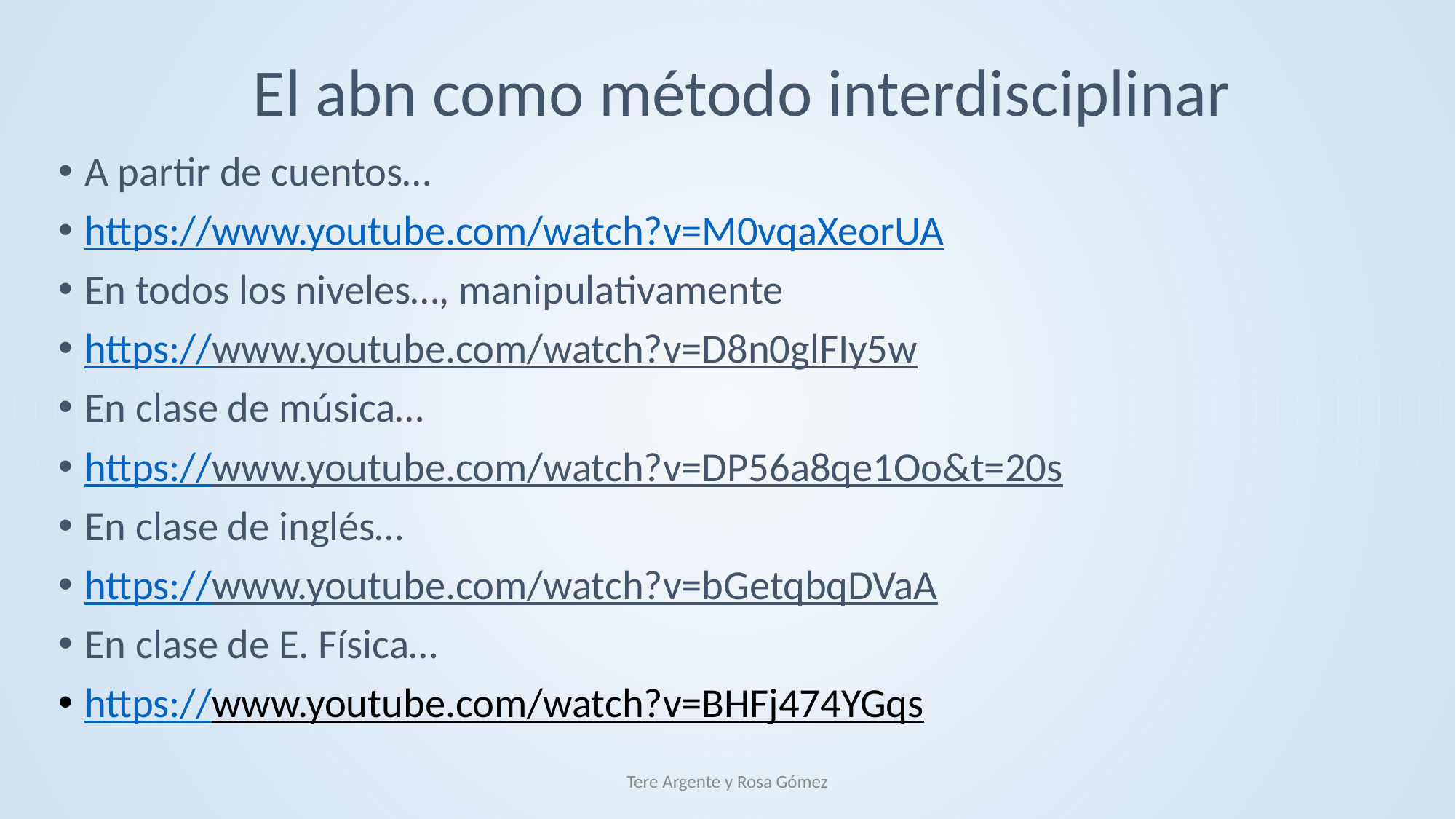

# El abn como método interdisciplinar
A partir de cuentos…
https://www.youtube.com/watch?v=M0vqaXeorUA
En todos los niveles…, manipulativamente
https://www.youtube.com/watch?v=D8n0glFIy5w
En clase de música…
https://www.youtube.com/watch?v=DP56a8qe1Oo&t=20s
En clase de inglés…
https://www.youtube.com/watch?v=bGetqbqDVaA
En clase de E. Física…
https://www.youtube.com/watch?v=BHFj474YGqs
Tere Argente y Rosa Gómez